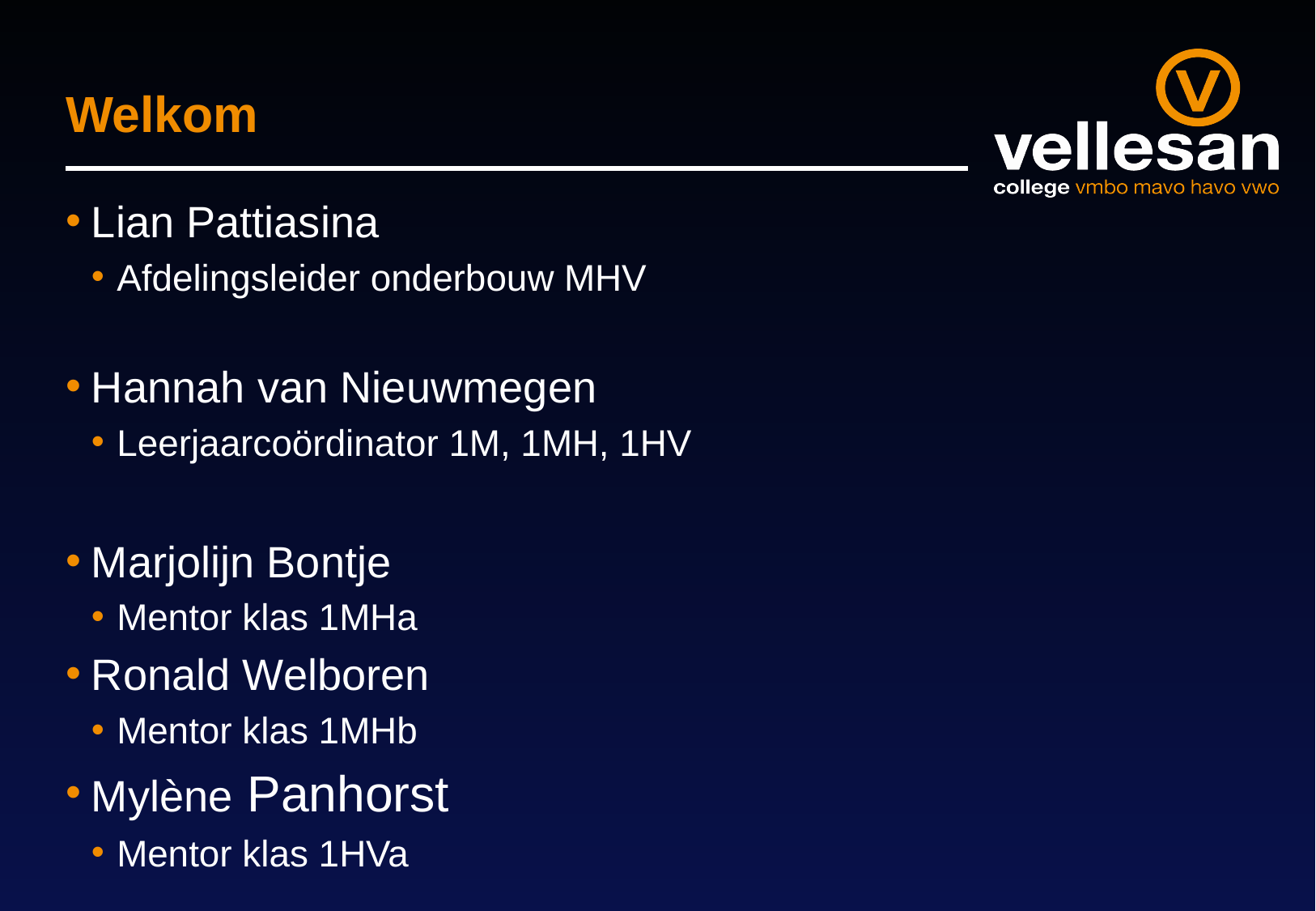

# Welkom
Lian Pattiasina
Afdelingsleider onderbouw MHV

Hannah van Nieuwmegen
Leerjaarcoördinator 1M, 1MH, 1HV

Marjolijn Bontje
Mentor klas 1MHa
Ronald Welboren
Mentor klas 1MHb
Mylène Panhorst
Mentor klas 1HVa

PP komt op de website www.vellesancollege.nl